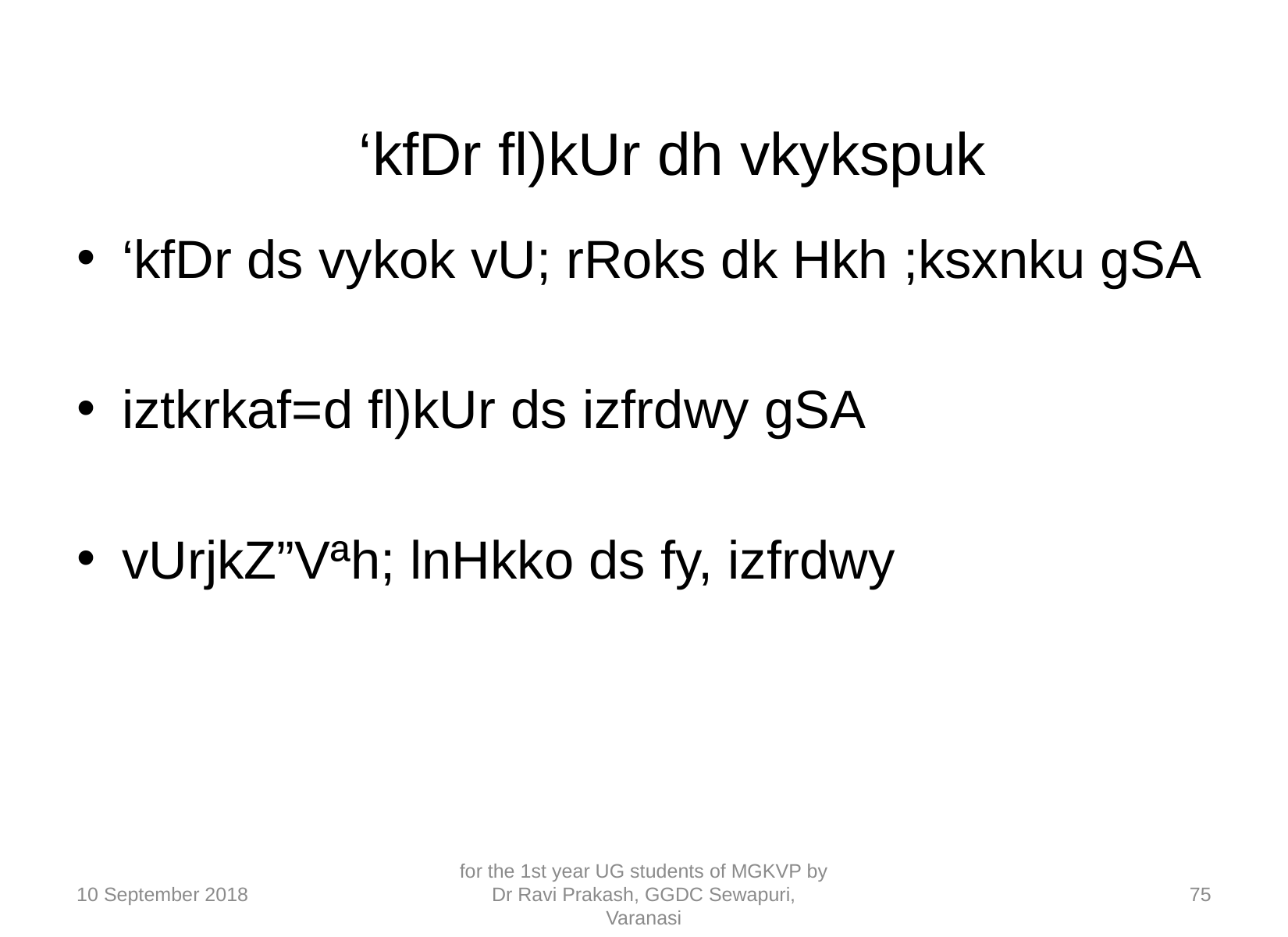

# ‘kfDr fl)kUr dh vkykspuk
‘kfDr ds vykok vU; rRoks dk Hkh ;ksxnku gSA

iztkrkaf=d fl)kUr ds izfrdwy gSA

vUrjkZ”Vªh; lnHkko ds fy, izfrdwy

10 September 2018
for the 1st year UG students of MGKVP by Dr Ravi Prakash, GGDC Sewapuri, Varanasi
75